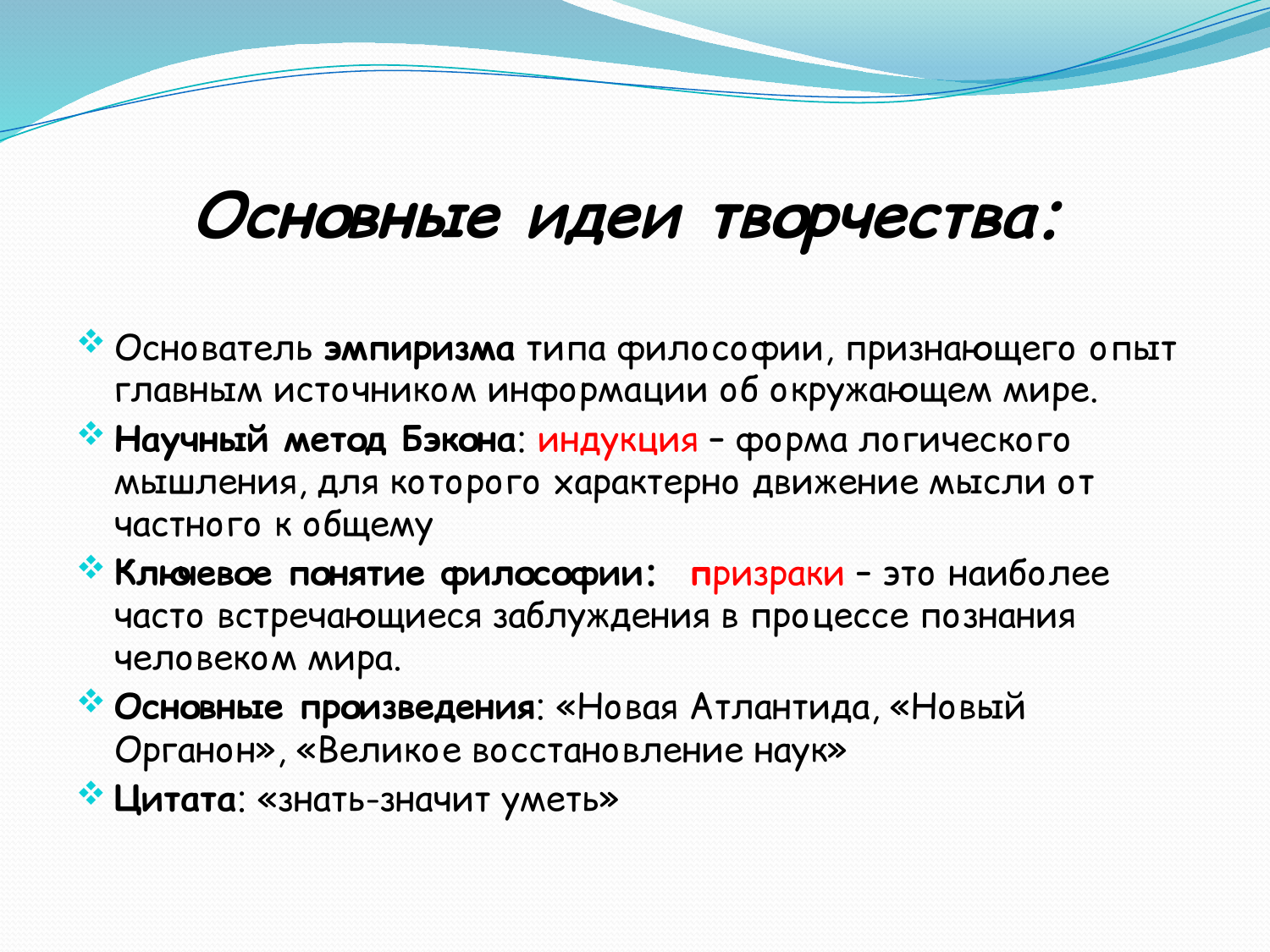

# Основные идеи творчества:

Основатель эмпиризма типа философии, признающего опыт главным источником информации об окружающем мире.
Научный метод Бэкона: индукция – форма логического мышления, для которого характерно движение мысли от частного к общему
Ключевое понятие философии:  призраки – это наиболее часто встречающиеся заблуждения в процессе познания человеком мира.
Основные произведения: «Новая Атлантида, «Новый Органон», «Великое восстановление наук»
Цитата: «знать-значит уметь»